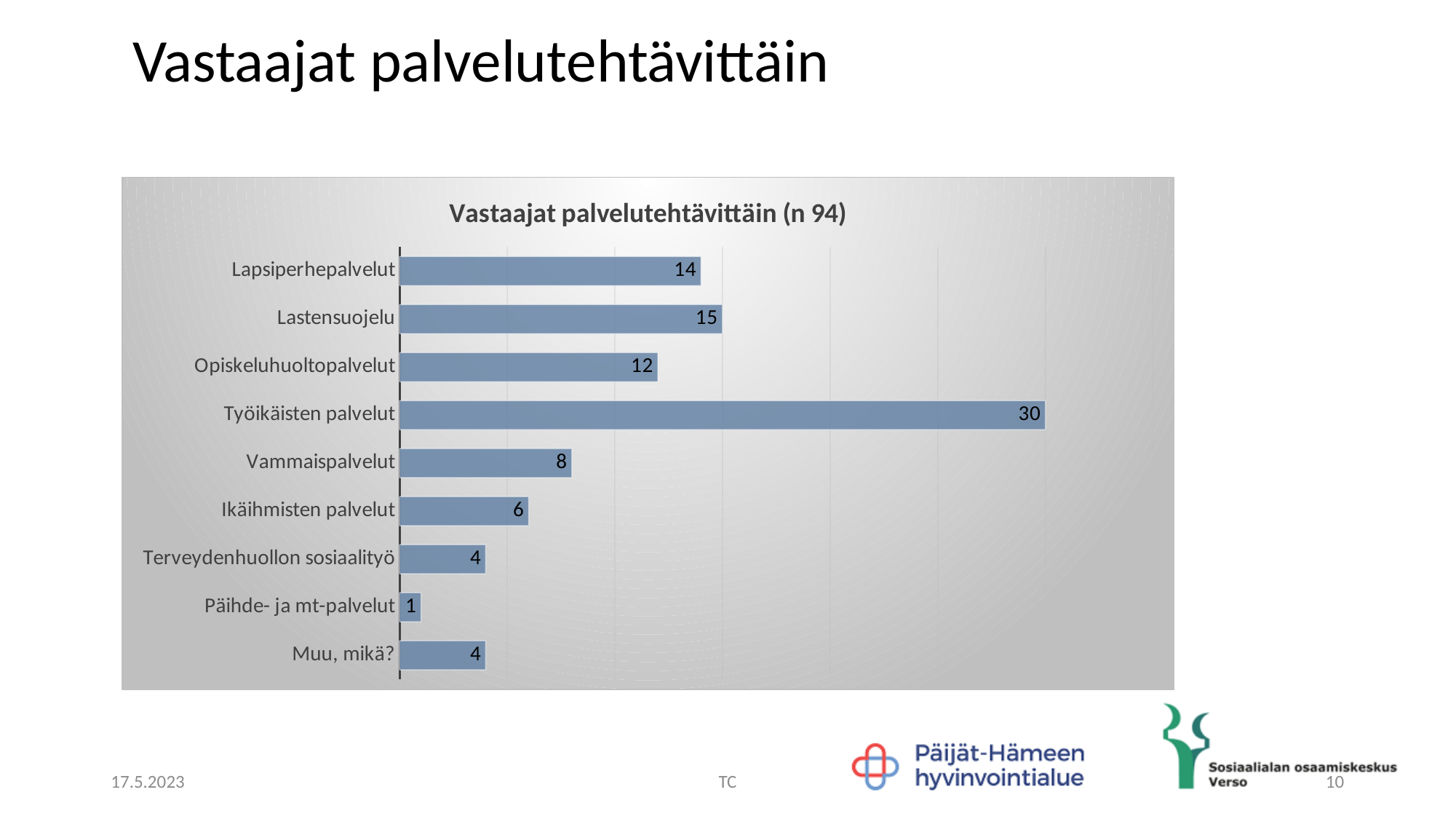

# Vastaajat palvelutehtävittäin

### Chart: Vastaajat palvelutehtävittäin (n 94)

| Category |  |
|---|---|
| Lapsiperhepalvelut | 14.0 |
| Lastensuojelu | 15.0 |
| Opiskeluhuoltopalvelut | 12.0 |
| Työikäisten palvelut | 30.0 |
| Vammaispalvelut | 8.0 |
| Ikäihmisten palvelut | 6.0 |
| Terveydenhuollon sosiaalityö | 4.0 |
| Päihde- ja mt-palvelut | 1.0 |
| Muu, mikä? | 4.0 |
17.5.2023
TC
10